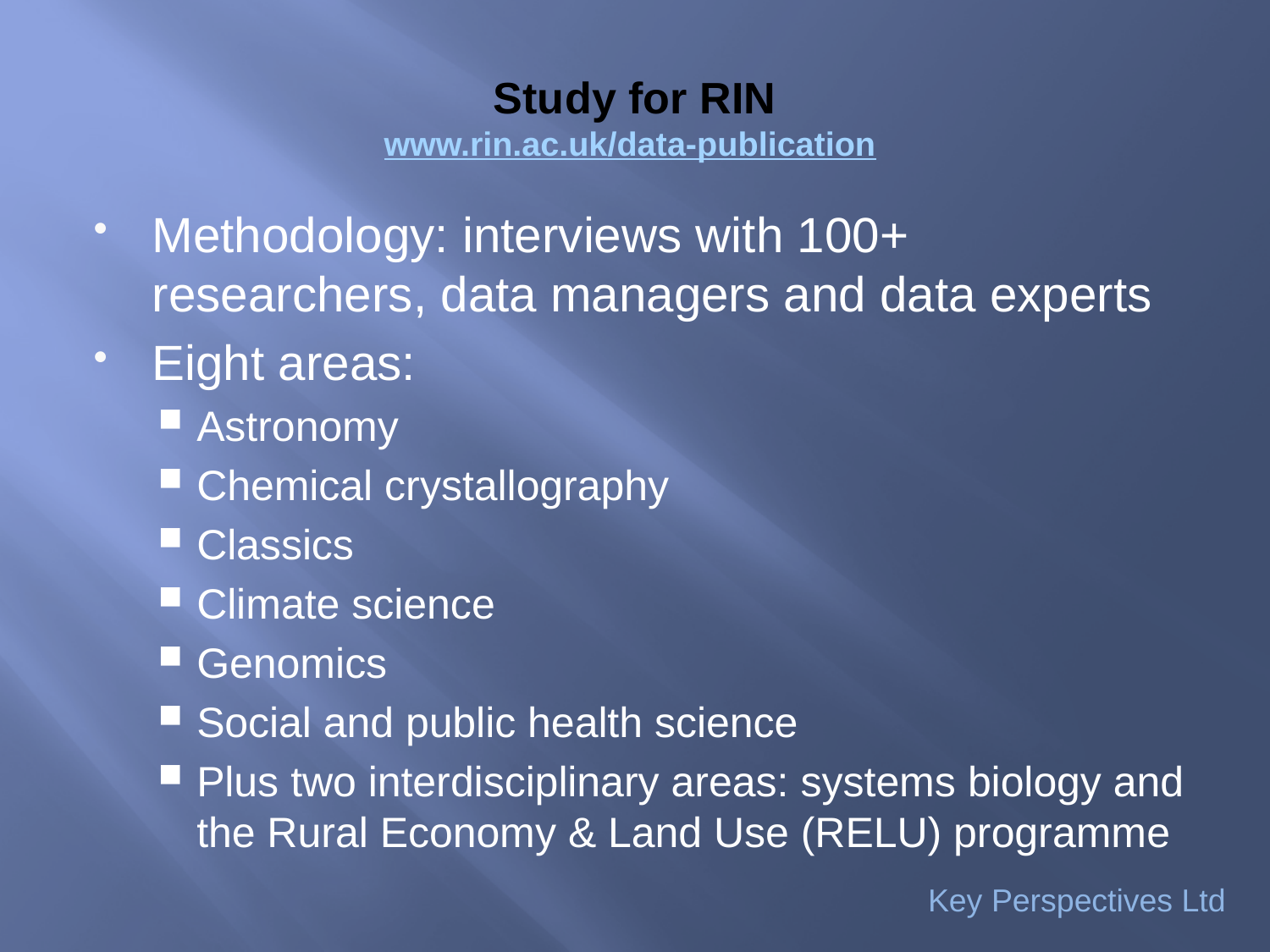

# Study for RIN www.rin.ac.uk/data-publication
Methodology: interviews with 100+ researchers, data managers and data experts
Eight areas:
Astronomy
Chemical crystallography
Classics
Climate science
Genomics
Social and public health science
Plus two interdisciplinary areas: systems biology and the Rural Economy & Land Use (RELU) programme

Key Perspectives Ltd